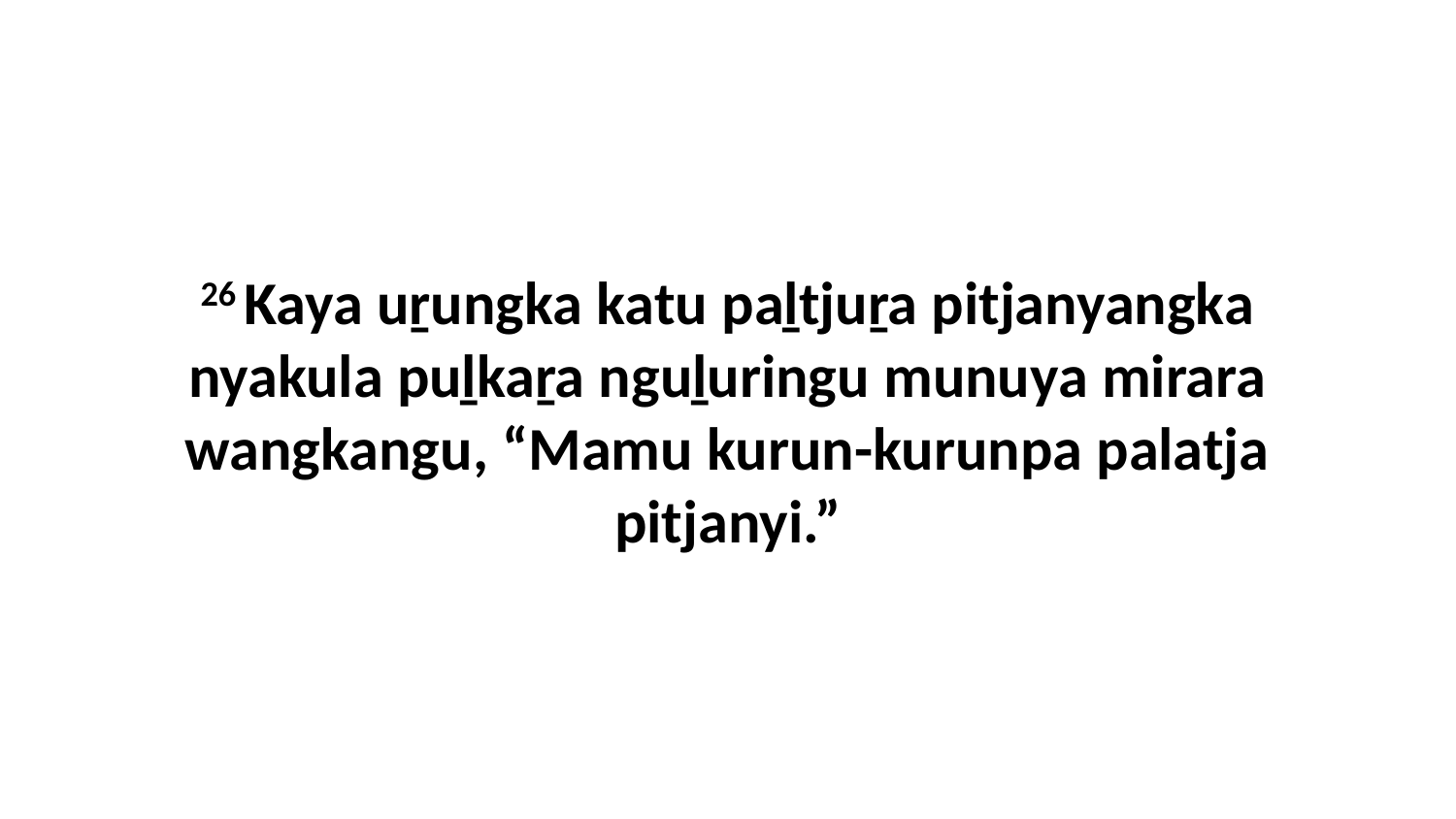

26 Kaya uṟungka katu paḻtjuṟa pitjanyangka nyakula puḻkaṟa nguḻuringu munuya mirara wangkangu, “Mamu kurun-kurunpa palatja pitjanyi.”